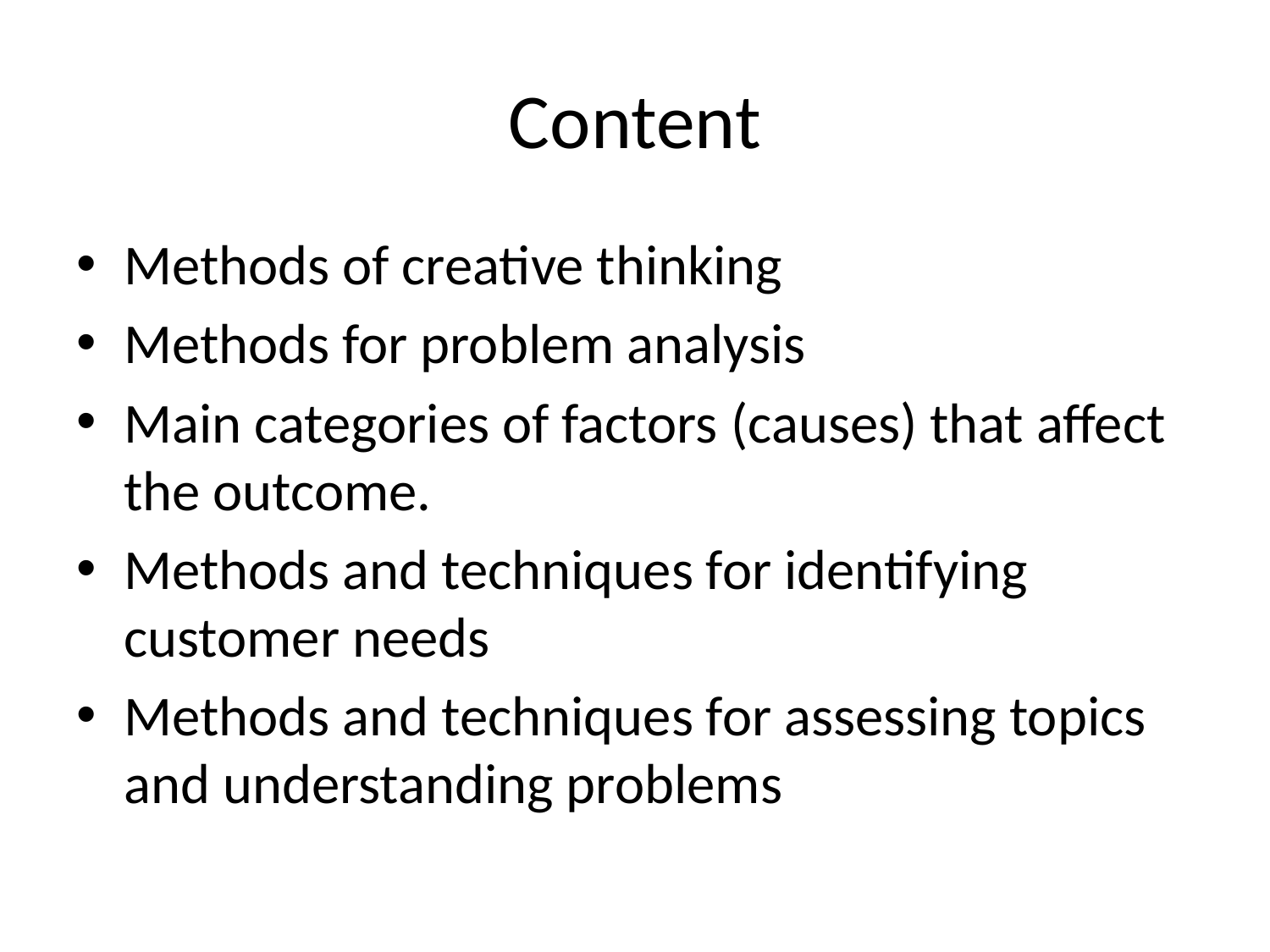

# Content
Methods of creative thinking
Methods for problem analysis
Main categories of factors (causes) that affect the outcome.
Methods and techniques for identifying customer needs
Methods and techniques for assessing topics and understanding problems